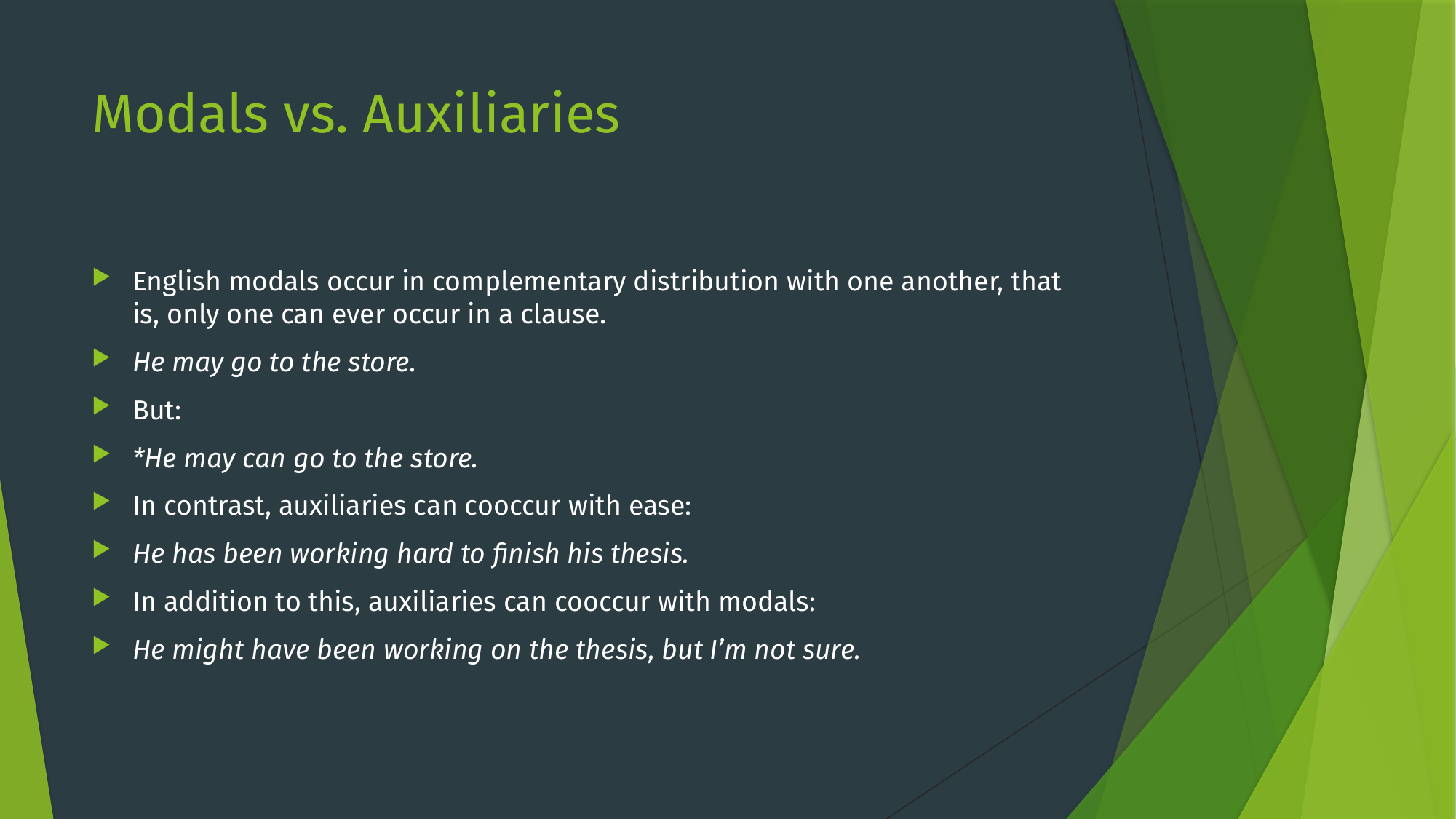

# Modals vs. Auxiliaries
English modals occur in complementary distribution with one another, that is, only one can ever occur in a clause.
He may go to the store.
But:
*He may can go to the store.
In contrast, auxiliaries can cooccur with ease:
He has been working hard to finish his thesis.
In addition to this, auxiliaries can cooccur with modals:
He might have been working on the thesis, but I’m not sure.